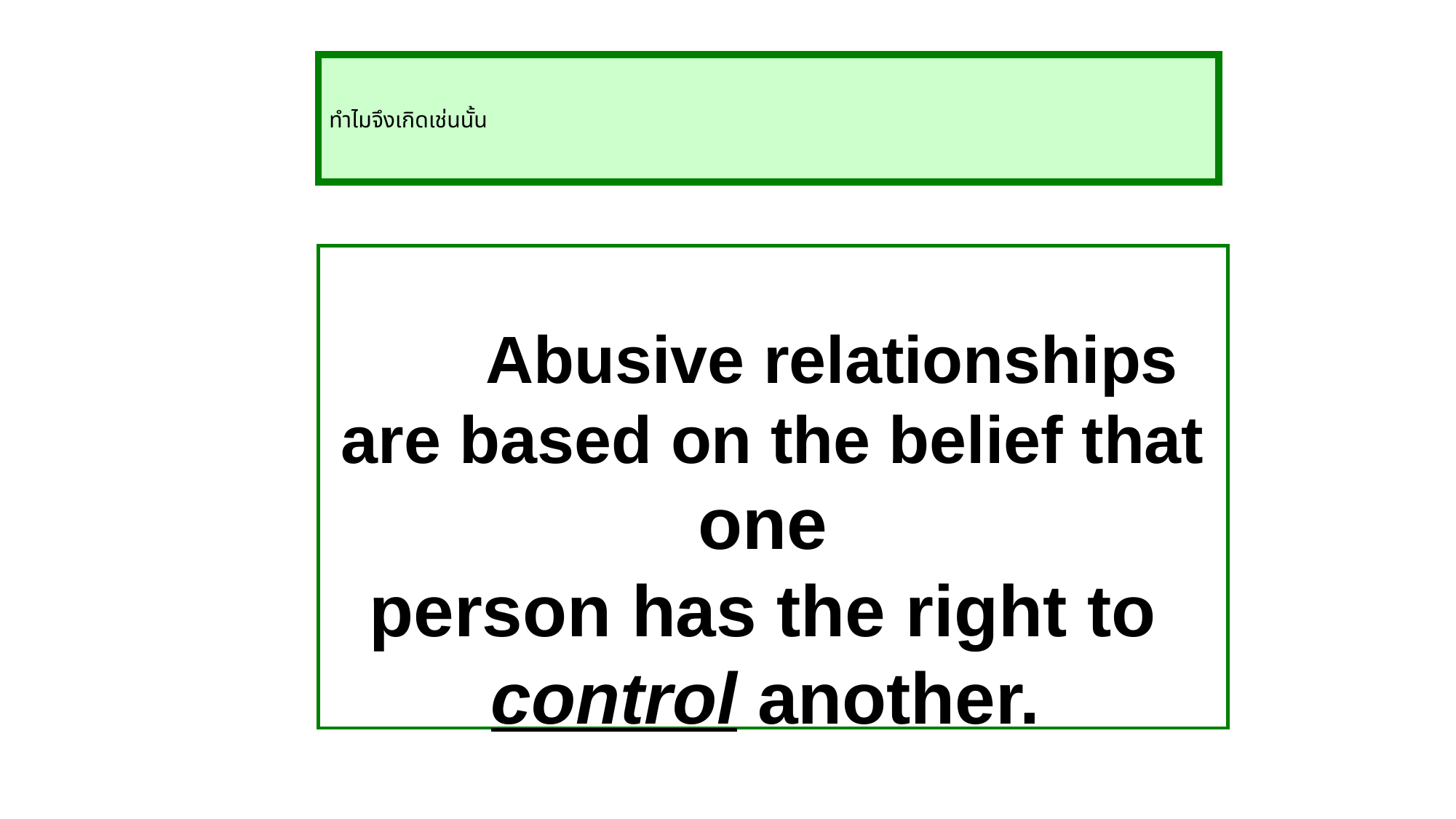

# ทำไมจึงเกิดเช่นนั้น

       Abusive relationships are based on the belief that one
person has the right to
control another.